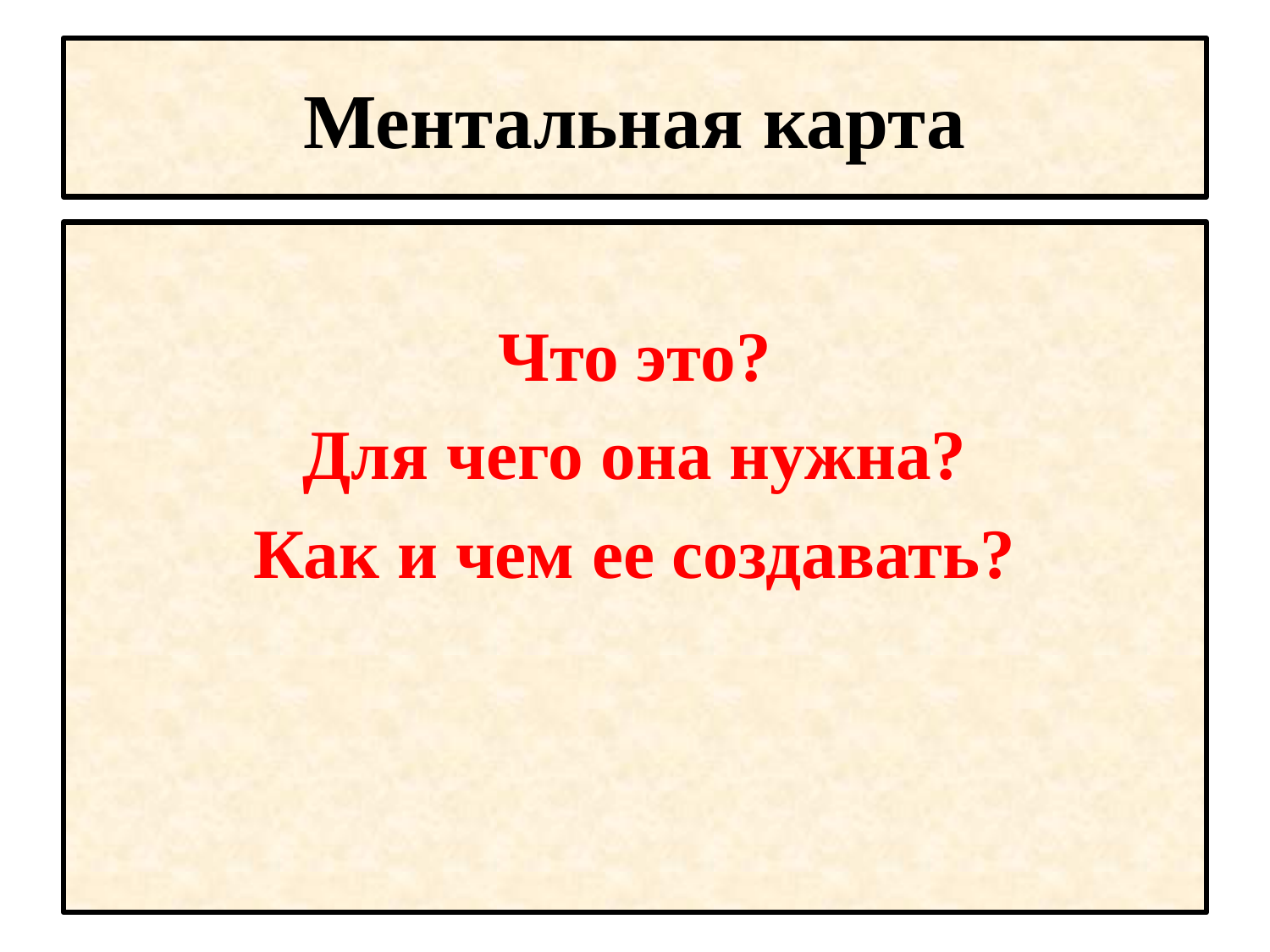

# Ментальная карта

Что это?
Для чего она нужна?
Как и чем ее создавать?